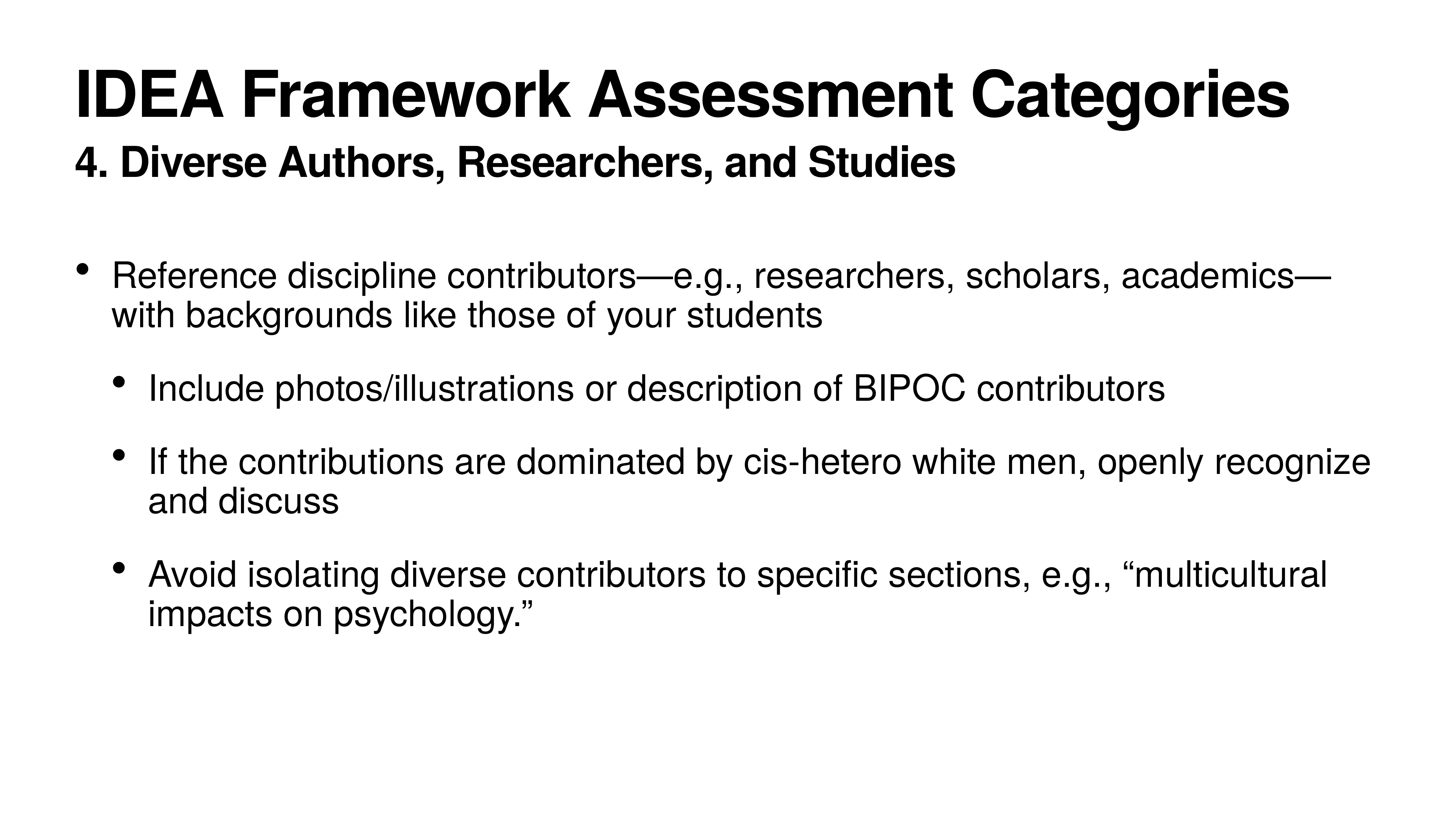

# IDEA Framework Assessment Categories
4. Diverse Authors, Researchers, and Studies
Reference discipline contributors—e.g., researchers, scholars, academics—with backgrounds like those of your students
Include photos/illustrations or description of BIPOC contributors
If the contributions are dominated by cis-hetero white men, openly recognize and discuss
Avoid isolating diverse contributors to specific sections, e.g., “multicultural impacts on psychology.”